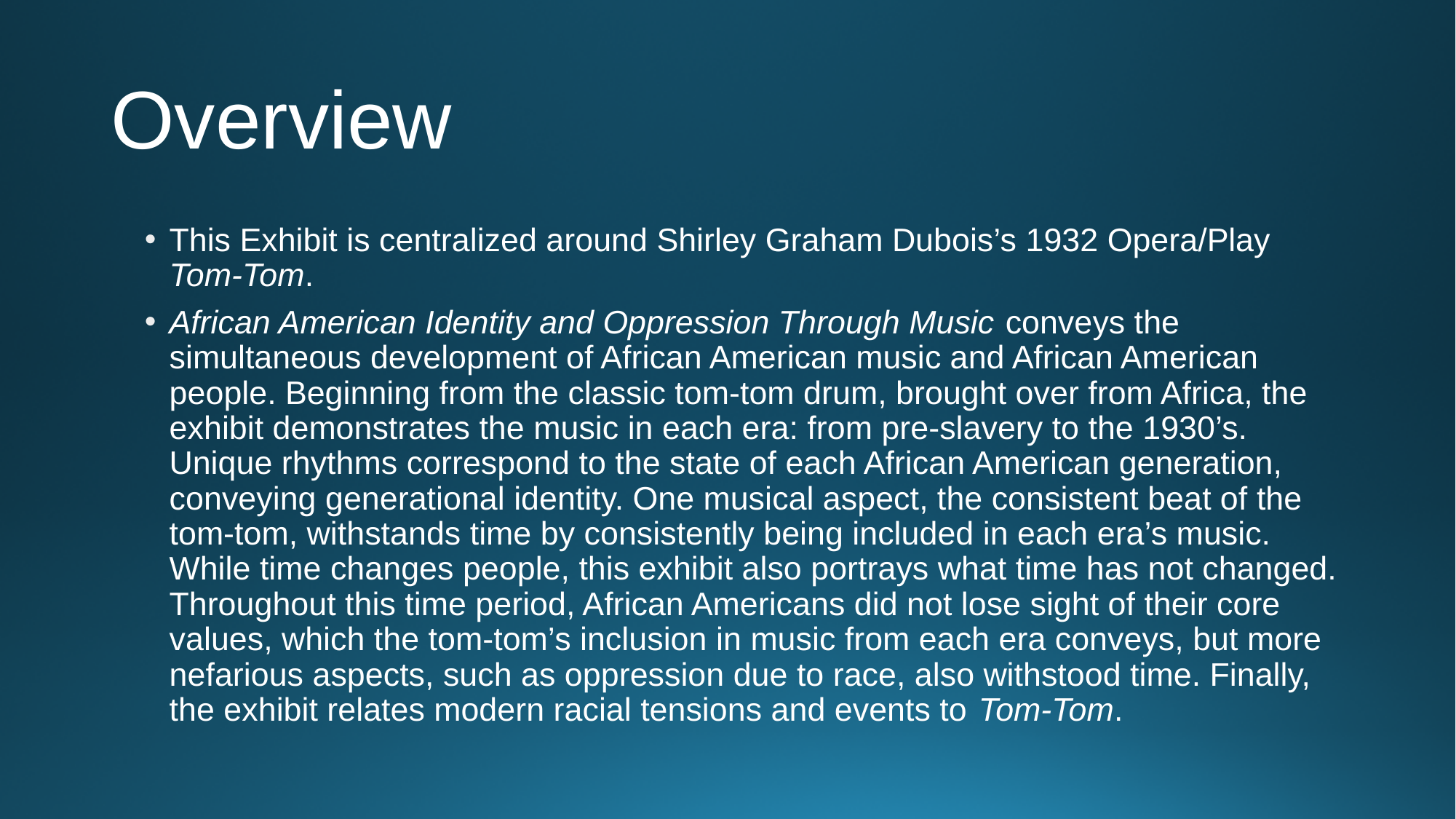

# Overview
This Exhibit is centralized around Shirley Graham Dubois’s 1932 Opera/Play Tom-Tom.
African American Identity and Oppression Through Music conveys the simultaneous development of African American music and African American people. Beginning from the classic tom-tom drum, brought over from Africa, the exhibit demonstrates the music in each era: from pre-slavery to the 1930’s. Unique rhythms correspond to the state of each African American generation, conveying generational identity. One musical aspect, the consistent beat of the tom-tom, withstands time by consistently being included in each era’s music. While time changes people, this exhibit also portrays what time has not changed. Throughout this time period, African Americans did not lose sight of their core values, which the tom-tom’s inclusion in music from each era conveys, but more nefarious aspects, such as oppression due to race, also withstood time. Finally, the exhibit relates modern racial tensions and events to Tom-Tom.